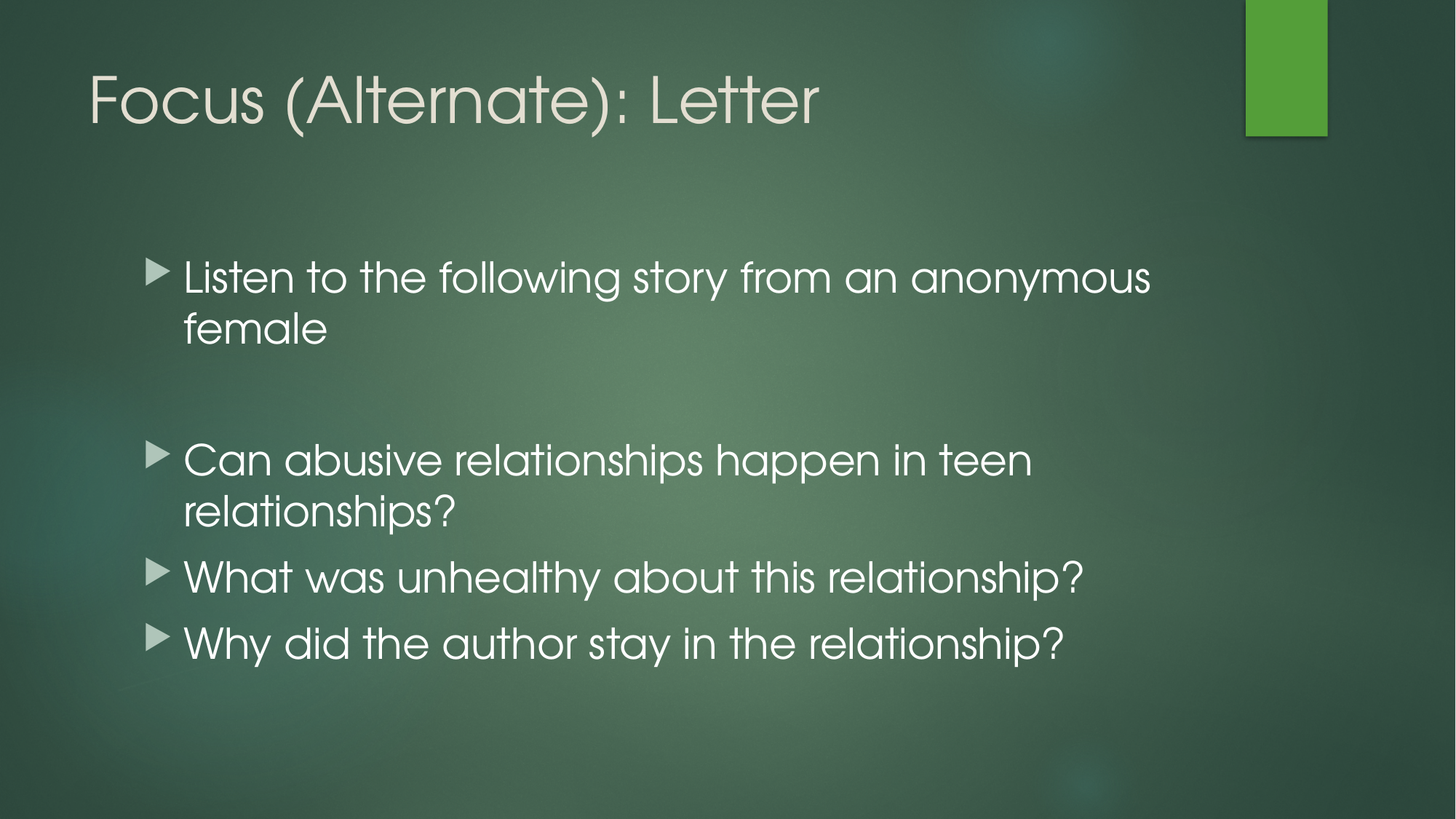

# Focus (Alternate): Letter
Listen to the following story from an anonymous female

Can abusive relationships happen in teen relationships?
What was unhealthy about this relationship?
Why did the author stay in the relationship?